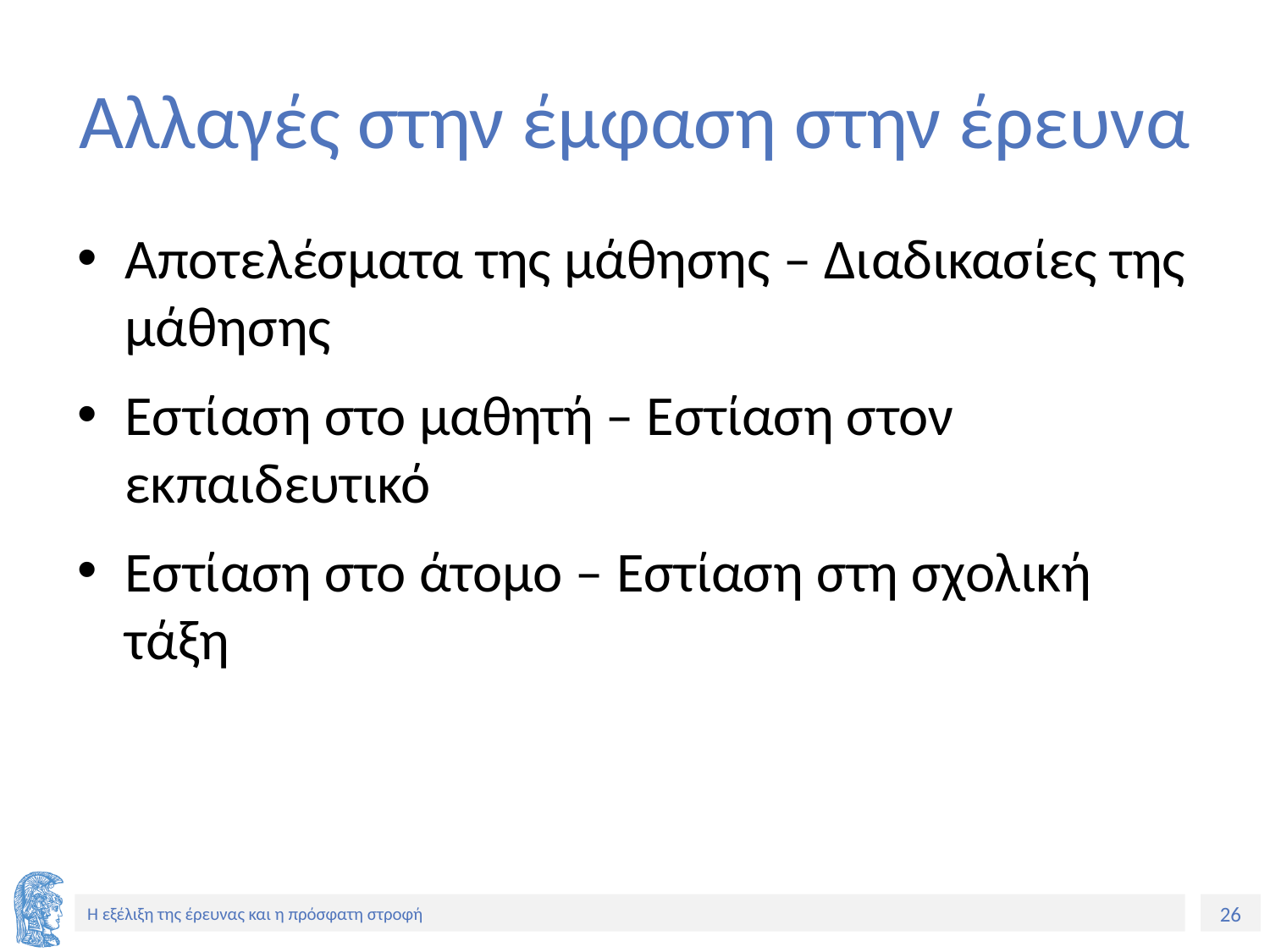

# Αλλαγές στην έμφαση στην έρευνα
Αποτελέσματα της μάθησης – Διαδικασίες της μάθησης
Εστίαση στο μαθητή – Εστίαση στον εκπαιδευτικό
Εστίαση στο άτομο – Εστίαση στη σχολική τάξη